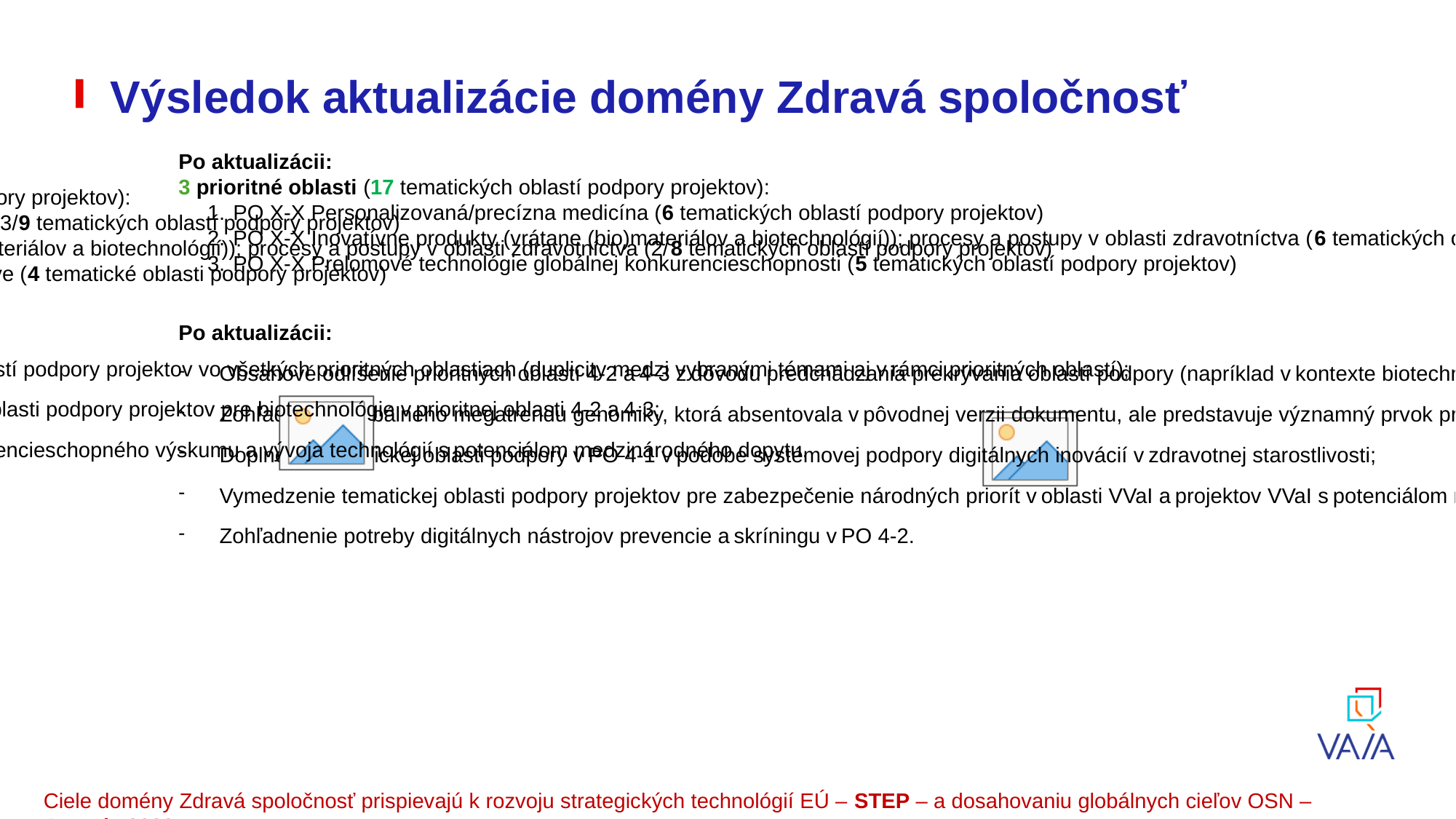

# Výsledok aktualizácie domény Zdravá spoločnosť
Pred aktualizáciou:
3 prioritné oblasti (9/21 tematických oblastí podpory projektov):
PO 4-1 Personalizovaná/precízna medicína (3/9 tematických oblastí podpory projektov)
PO 4-2 Inovatívne produkty (vrátane (bio)materiálov a biotechnológií)); procesy a postupy v oblasti zdravotníctva (2/8 tematických oblastí podpory projektov)
PO 4-3 Prelomové technológie v zdravotníctve (4 tematické oblasti podpory projektov)

Pred aktualizáciou
Nejednoznačné vymedzenie tematických oblastí podpory projektov vo všetkých prioritných oblastiach (duplicity medzi vybranými témami aj v rámci prioritných oblastí);
Potreba zásadnejšieho odlíšenia tematickej oblasti podpory projektov pre biotechnológie v prioritnej oblasti 4-2 a 4-3;
Zdôraznenie potreby riešenia globálne konkurencieschopného výskumu a vývoja technológií s potenciálom medzinárodného dopytu.

Po aktualizácii:
3 prioritné oblasti (17 tematických oblastí podpory projektov):
PO X-X Personalizovaná/precízna medicína (6 tematických oblastí podpory projektov)
PO X-X Inovatívne produkty (vrátane (bio)materiálov a biotechnológií)); procesy a postupy v oblasti zdravotníctva (6 tematických oblastí podpory projektov)
PO X-X Prelomové technológie globálnej konkurencieschopnosti (5 tematických oblastí podpory projektov)

Po aktualizácii:
Obsahové odlíšenie prioritných oblastí 4-2 a 4-3 z dôvodu predchádzania prekrývania oblastí podpory (napríklad v kontexte biotechnológií, ktoré boli obsahom oboch PO);
Zohľadnenie globálneho megatrendu genomiky, ktorá absentovala v pôvodnej verzii dokumentu, ale predstavuje významný prvok pre rozvoj v oblasti VVaI s potenciálom pre SR;
Doplnenie tematickej oblasti podpory v PO 4-1 v podobe systémovej podpory digitálnych inovácií v zdravotnej starostlivosti;
Vymedzenie tematickej oblasti podpory projektov pre zabezpečenie národných priorít v oblasti VVaI a projektov VVaI s potenciálom medzinárodnej konkurencieschopnosti.
Zohľadnenie potreby digitálnych nástrojov prevencie a skríningu v PO 4-2.

Ciele domény Zdravá spoločnosť prispievajú k rozvoju strategických technológií EÚ – STEP – a dosahovaniu globálnych cieľov OSN – Agenda 2030